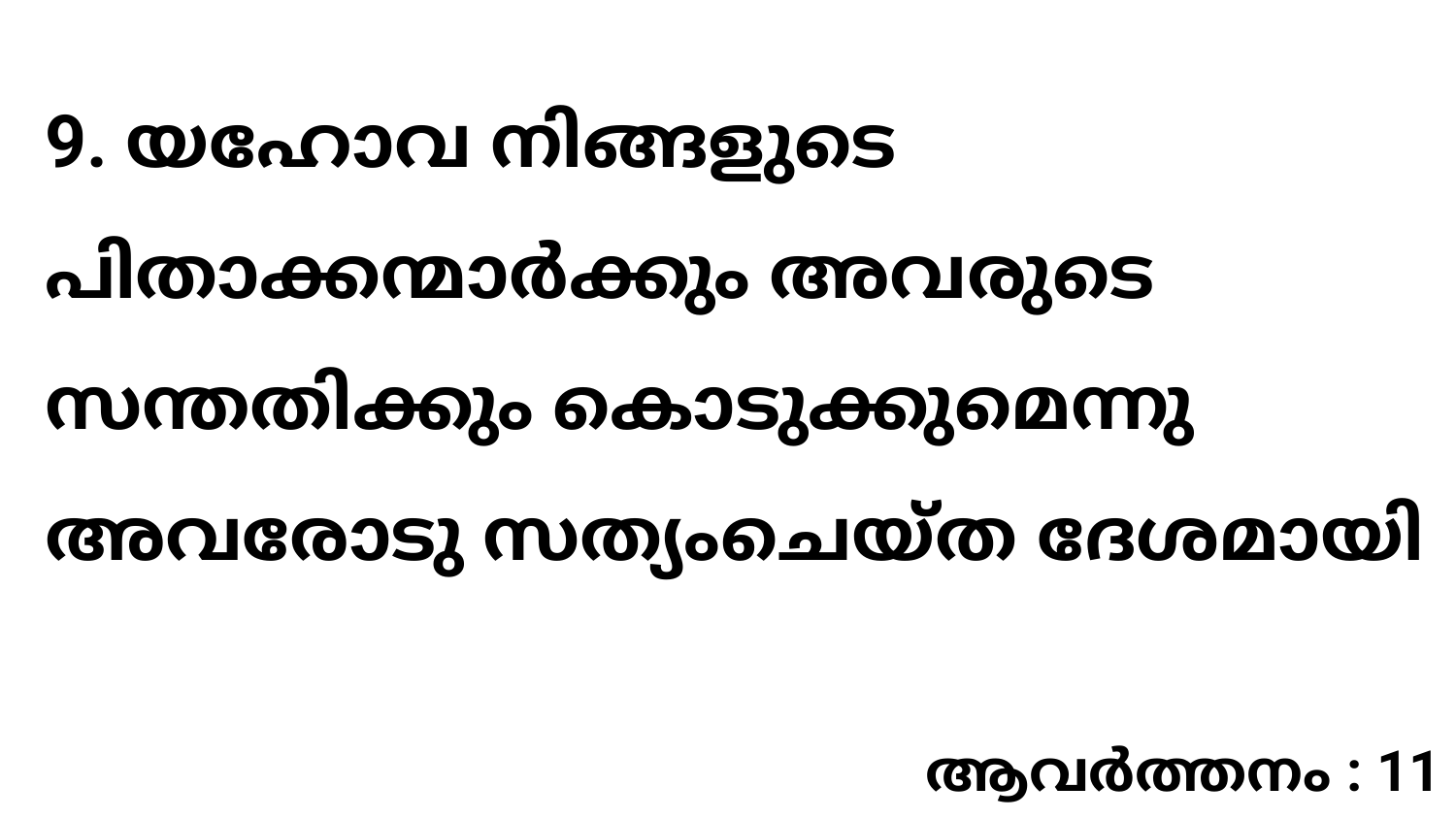

9. യഹോവ നിങ്ങളുടെ പിതാക്കന്മാർക്കും അവരുടെ സന്തതിക്കും കൊടുക്കുമെന്നു അവരോടു സത്യംചെയ്ത ദേശമായി
ആവർത്തനം : 11